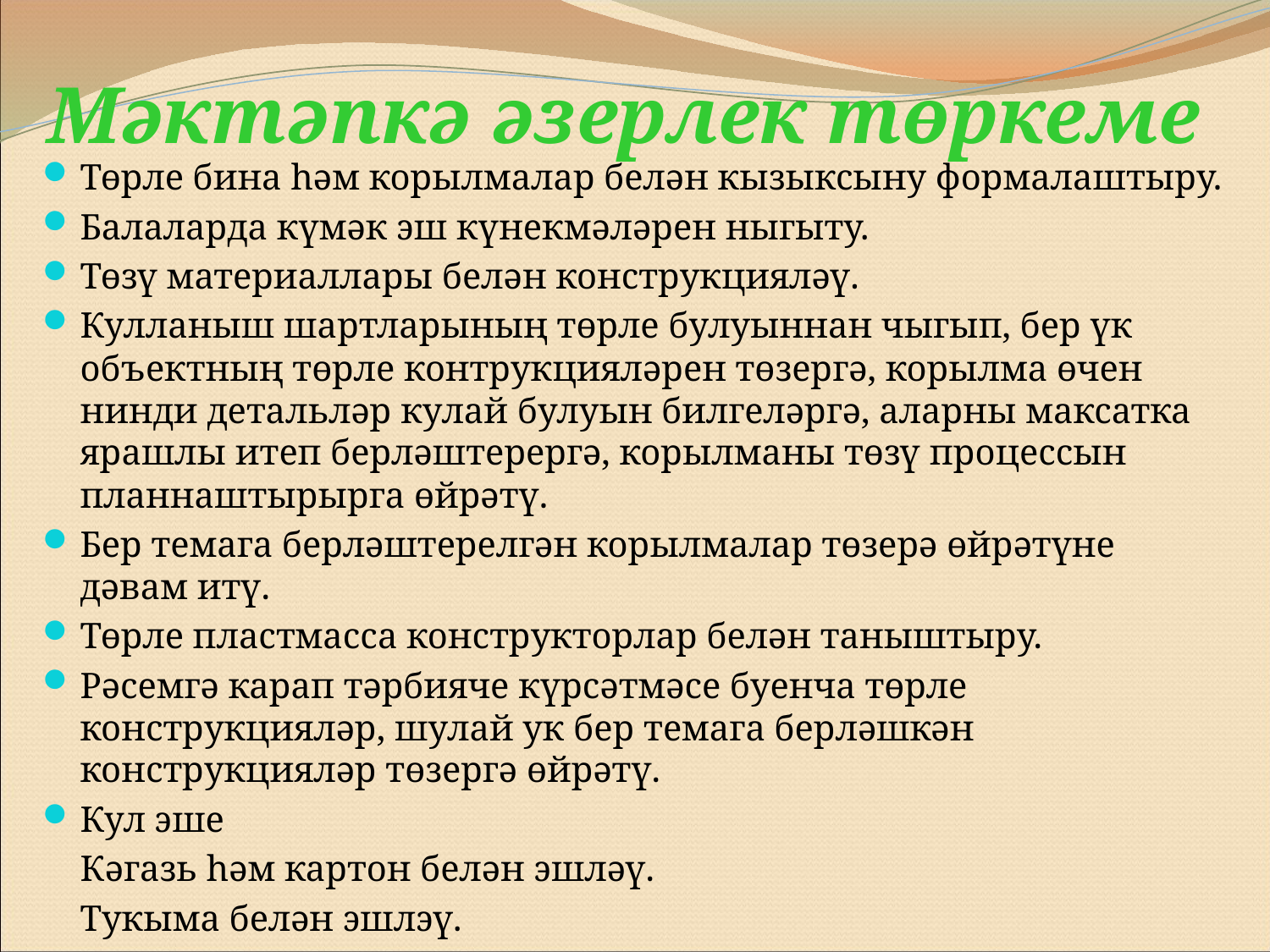

Мәктәпкә әзерлек төркеме
Төрле бина һәм корылмалар белән кызыксыну формалаштыру.
Балаларда күмәк эш күнекмәләрен ныгыту.
Төзү материаллары белән конструкцияләү.
Кулланыш шартларының төрле булуыннан чыгып, бер үк объектның төрле контрукцияләрен төзергә, корылма өчен нинди детальләр кулай булуын билгеләргә, аларны максатка ярашлы итеп берләштерергә, корылманы төзү процессын планнаштырырга өйрәтү.
Бер темага берләштерелгән корылмалар төзерә өйрәтүне дәвам итү.
Төрле пластмасса конструкторлар белән таныштыру.
Рәсемгә карап тәрбияче күрсәтмәсе буенча төрле конструкцияләр, шулай ук бер темага берләшкән конструкцияләр төзергә өйрәтү.
Кул эше
	Кәгазь һәм картон белән эшләү.
	Тукыма белән эшлэү.
	Табигый материллар белән эшлэү.